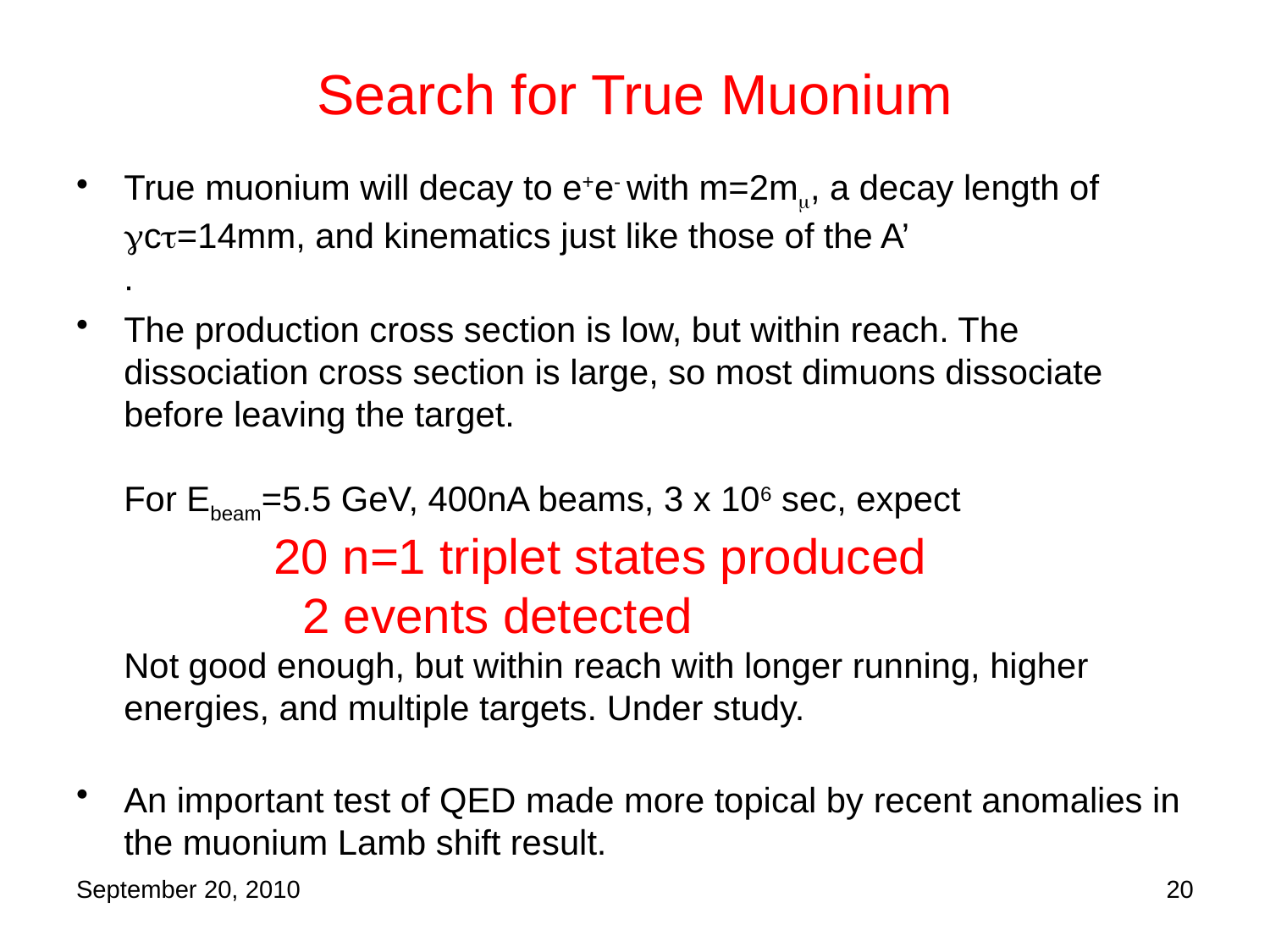

# Search for True Muonium
True muonium will decay to e+e- with m=2mμ, a decay length of γcτ=14mm, and kinematics just like those of the A’
.
The production cross section is low, but within reach. The dissociation cross section is large, so most dimuons dissociate before leaving the target.
For Ebeam=5.5 GeV, 400nA beams, 3 x 106 sec, expect
               20 n=1 triplet states produced
             2 events detected
Not good enough, but within reach with longer running, higher energies, and multiple targets. Under study.
An important test of QED made more topical by recent anomalies in the muonium Lamb shift result.
September 20, 2010
20